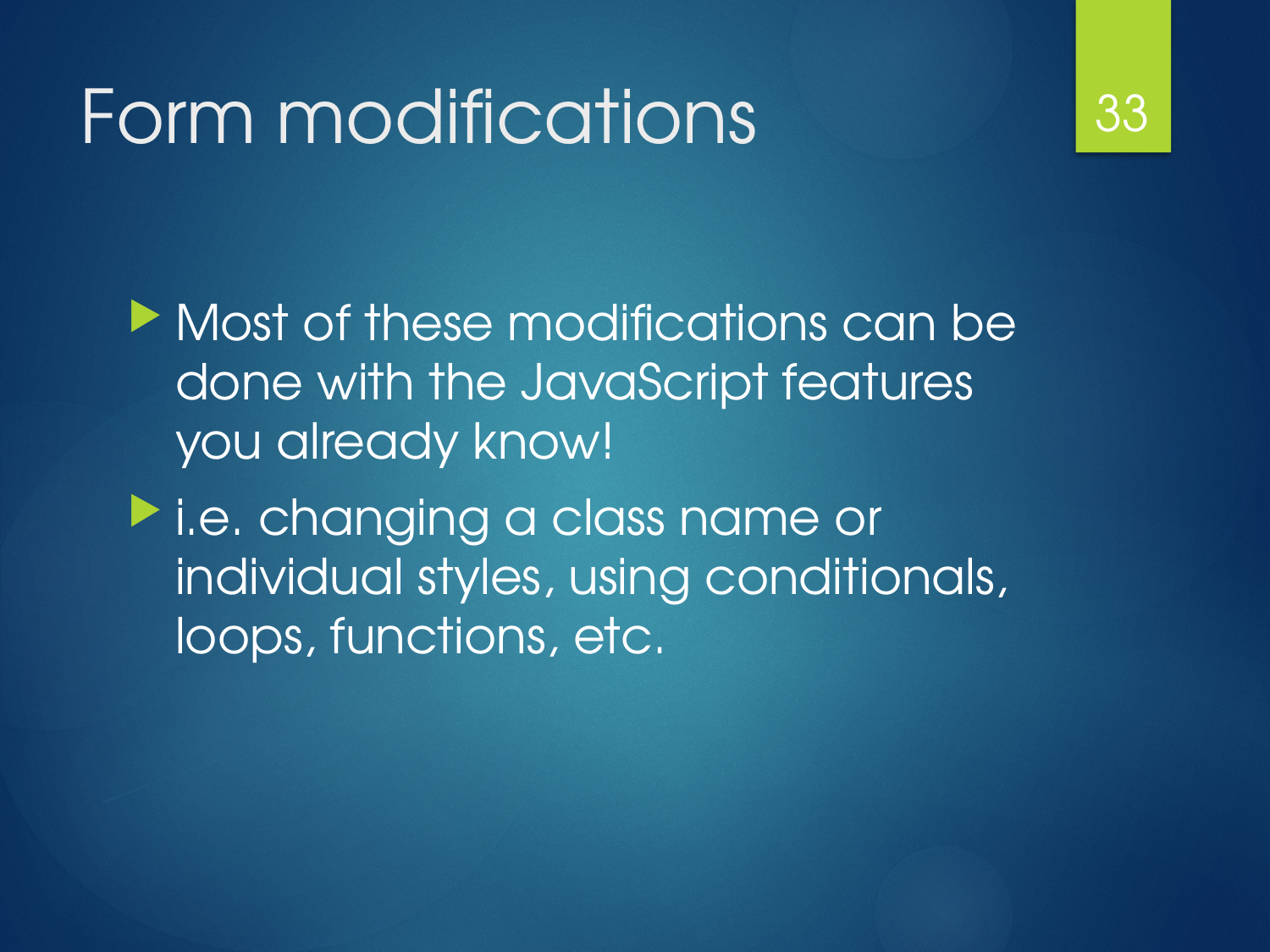

33
# Form modifications
Most of these modifications can be done with the JavaScript features you already know!
i.e. changing a class name or individual styles, using conditionals, loops, functions, etc.